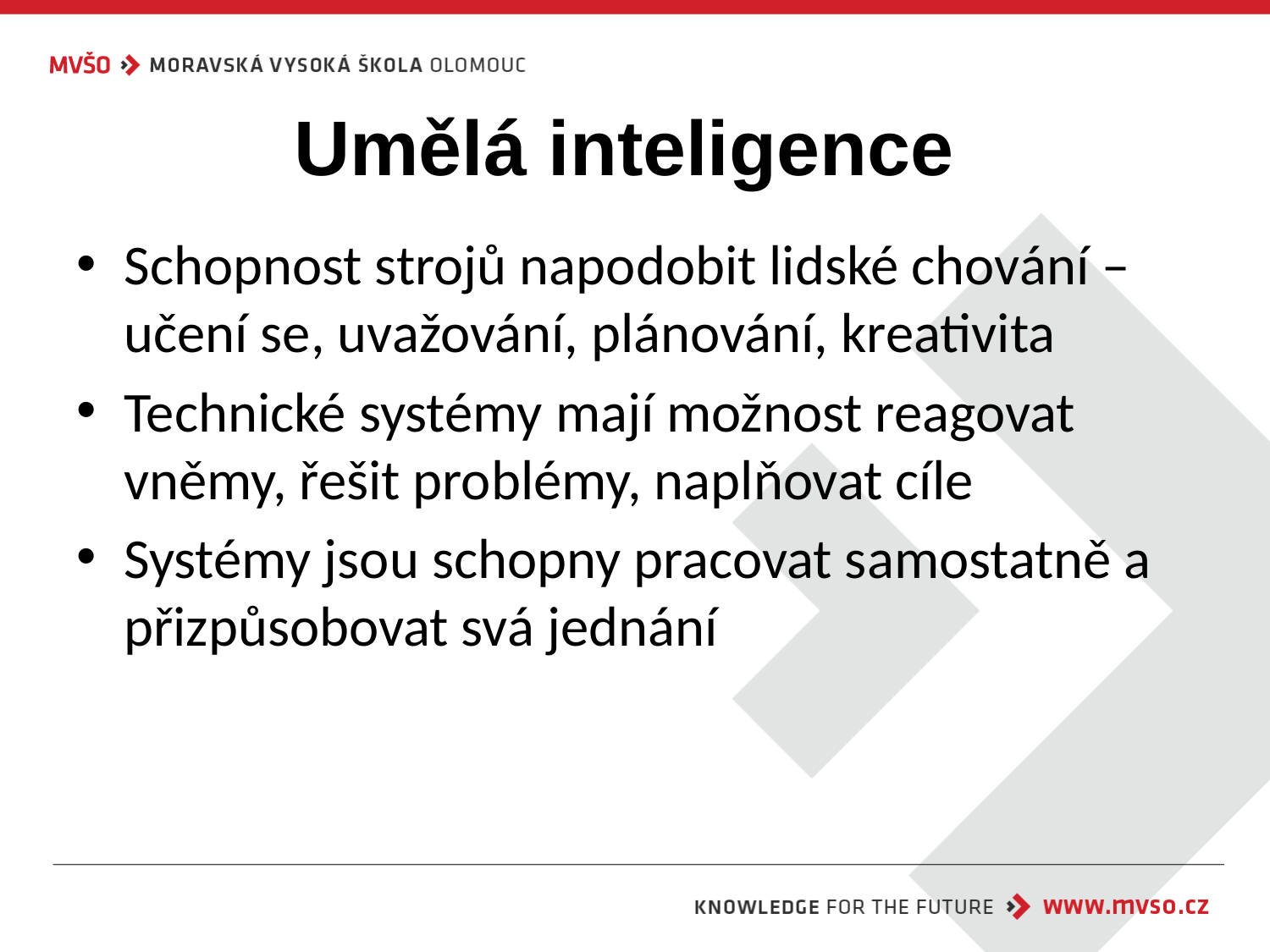

# Umělá inteligence
Schopnost strojů napodobit lidské chování – učení se, uvažování, plánování, kreativita
Technické systémy mají možnost reagovat vněmy, řešit problémy, naplňovat cíle
Systémy jsou schopny pracovat samostatně a přizpůsobovat svá jednání